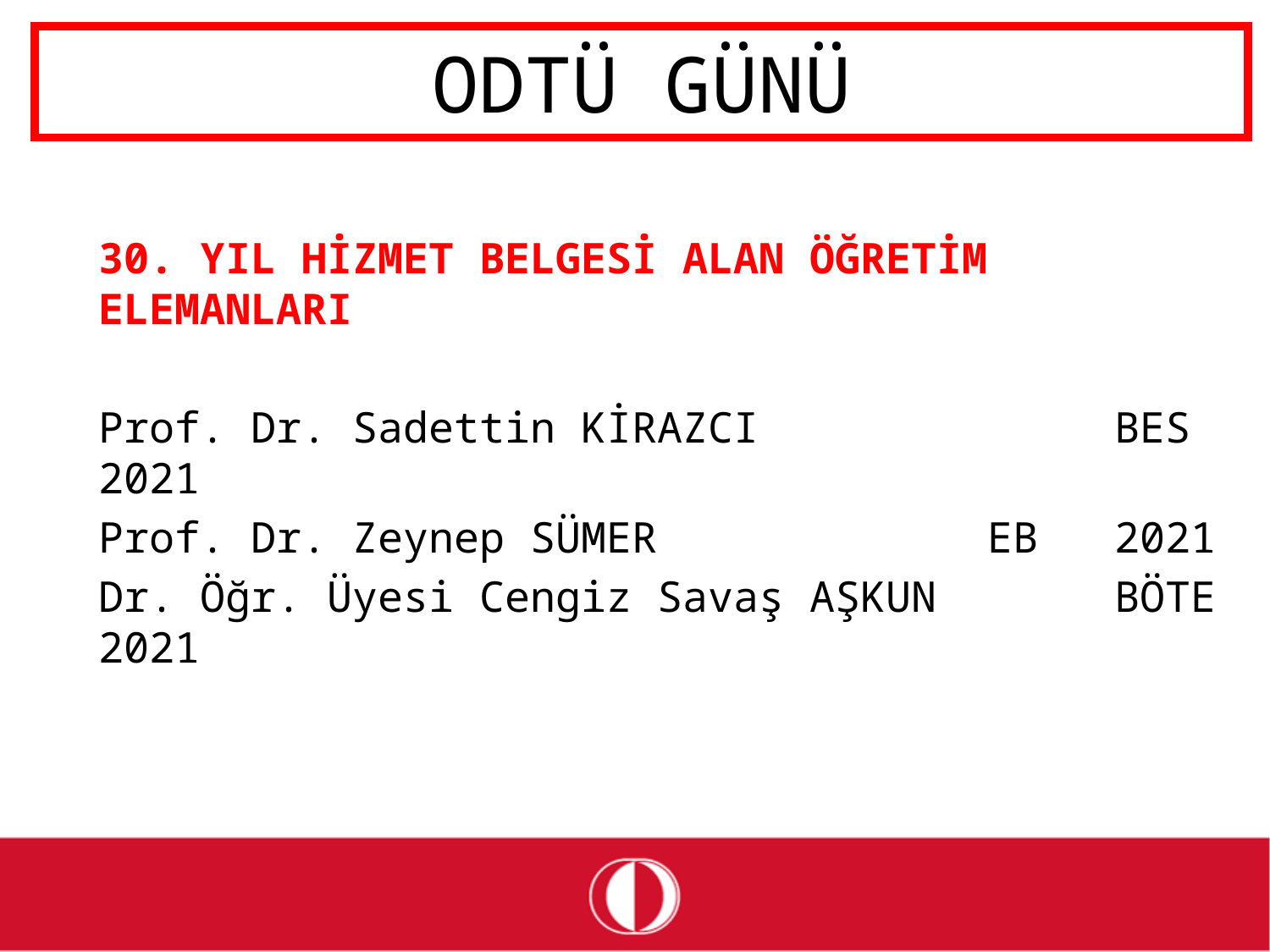

# ODTÜ GÜNÜ

30. YIL HİZMET BELGESİ ALAN ÖĞRETİM ELEMANLARI

Prof. Dr. Sadettin KİRAZCI			BES	2021
Prof. Dr. Zeynep SÜMER			EB	2021
Dr. Öğr. Üyesi Cengiz Savaş AŞKUN		BÖTE	2021